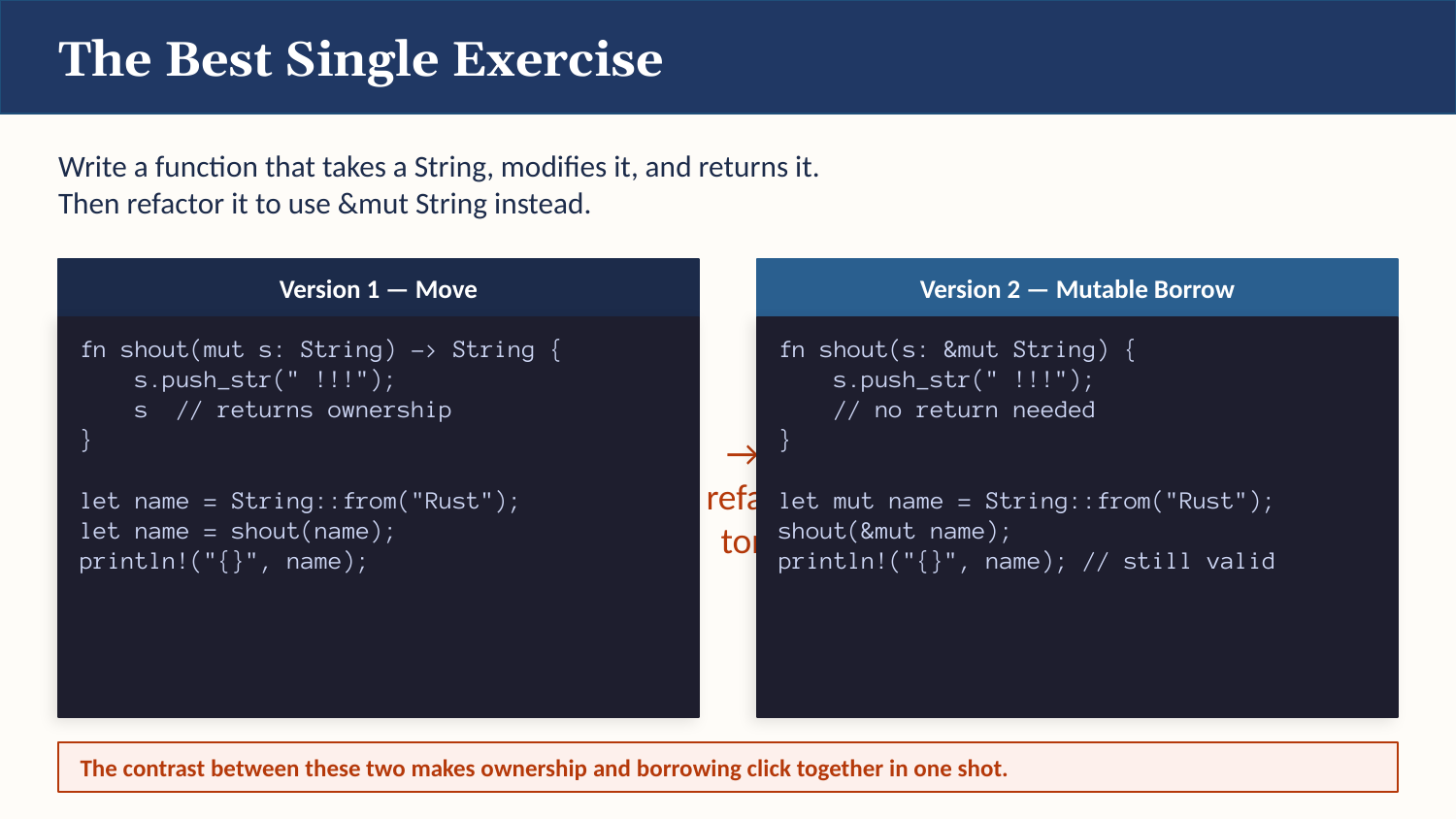

The Best Single Exercise
Write a function that takes a String, modifies it, and returns it.
Then refactor it to use &mut String instead.

Version 1 — Move

Version 2 — Mutable Borrow

fn shout(mut s: String) -> String {
    s.push_str(" !!!");
    s  // returns ownership
}

let name = String::from("Rust");
let name = shout(name);
println!("{}", name);
fn shout(s: &mut String) {
    s.push_str(" !!!");
    // no return needed
}

let mut name = String::from("Rust");
shout(&mut name);
println!("{}", name); // still valid
→
refactor

The contrast between these two makes ownership and borrowing click together in one shot.